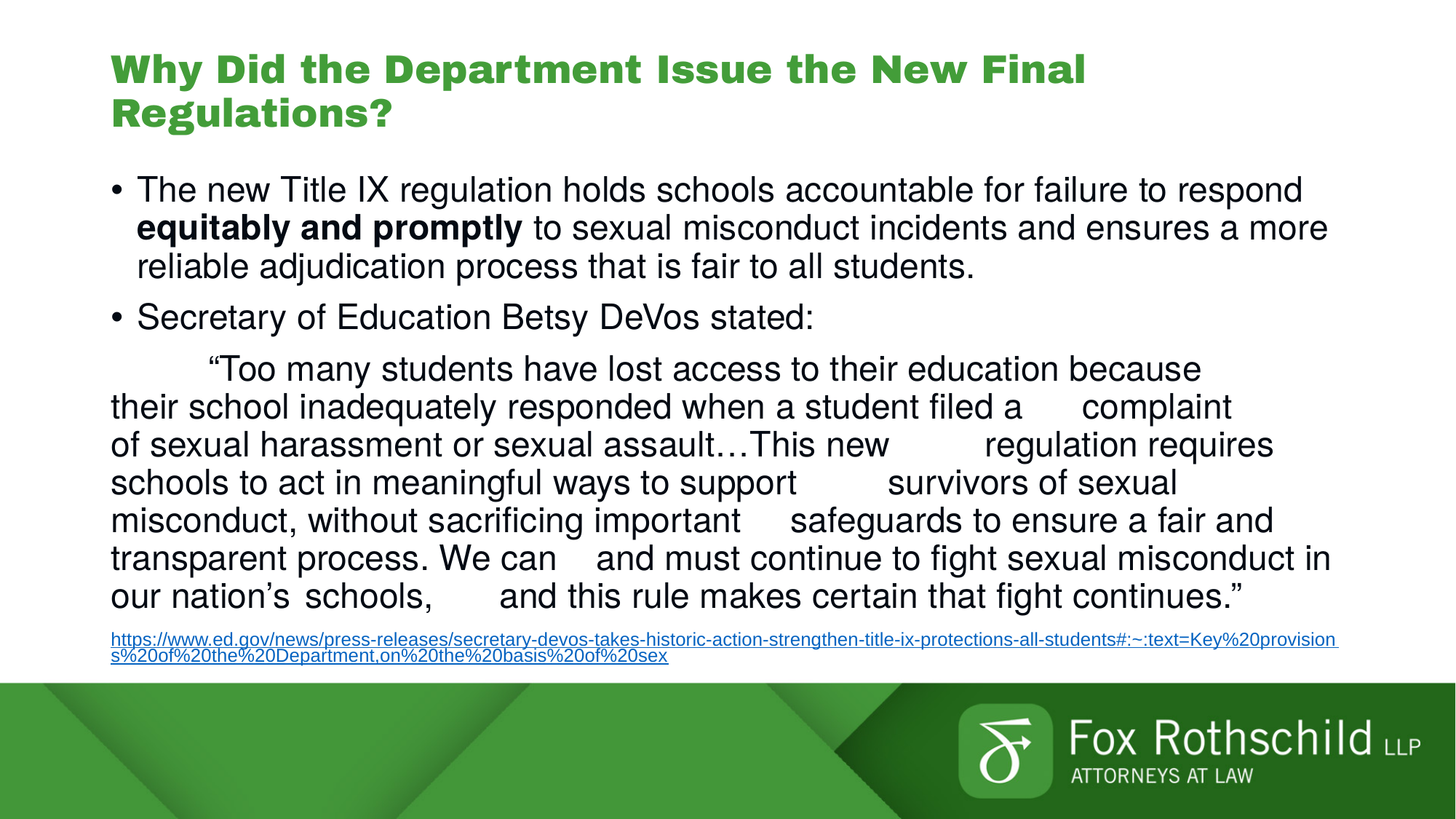

# Why Did the Department Issue the New Final Regulations?
The new Title IX regulation holds schools accountable for failure to respond equitably and promptly to sexual misconduct incidents and ensures a more reliable adjudication process that is fair to all students.
Secretary of Education Betsy DeVos stated:
	“Too many students have lost access to their education because 	their school inadequately responded when a student filed a 	complaint of sexual harassment or sexual assault…This new 	regulation requires schools to act in meaningful ways to support 	survivors of sexual misconduct, without sacrificing important 	safeguards to ensure a fair and transparent process. We can 	and must continue to fight sexual misconduct in our nation’s 	schools, 	and this rule makes certain that fight continues.”
https://www.ed.gov/news/press-releases/secretary-devos-takes-historic-action-strengthen-title-ix-protections-all-students#:~:text=Key%20provisions%20of%20the%20Department,on%20the%20basis%20of%20sex